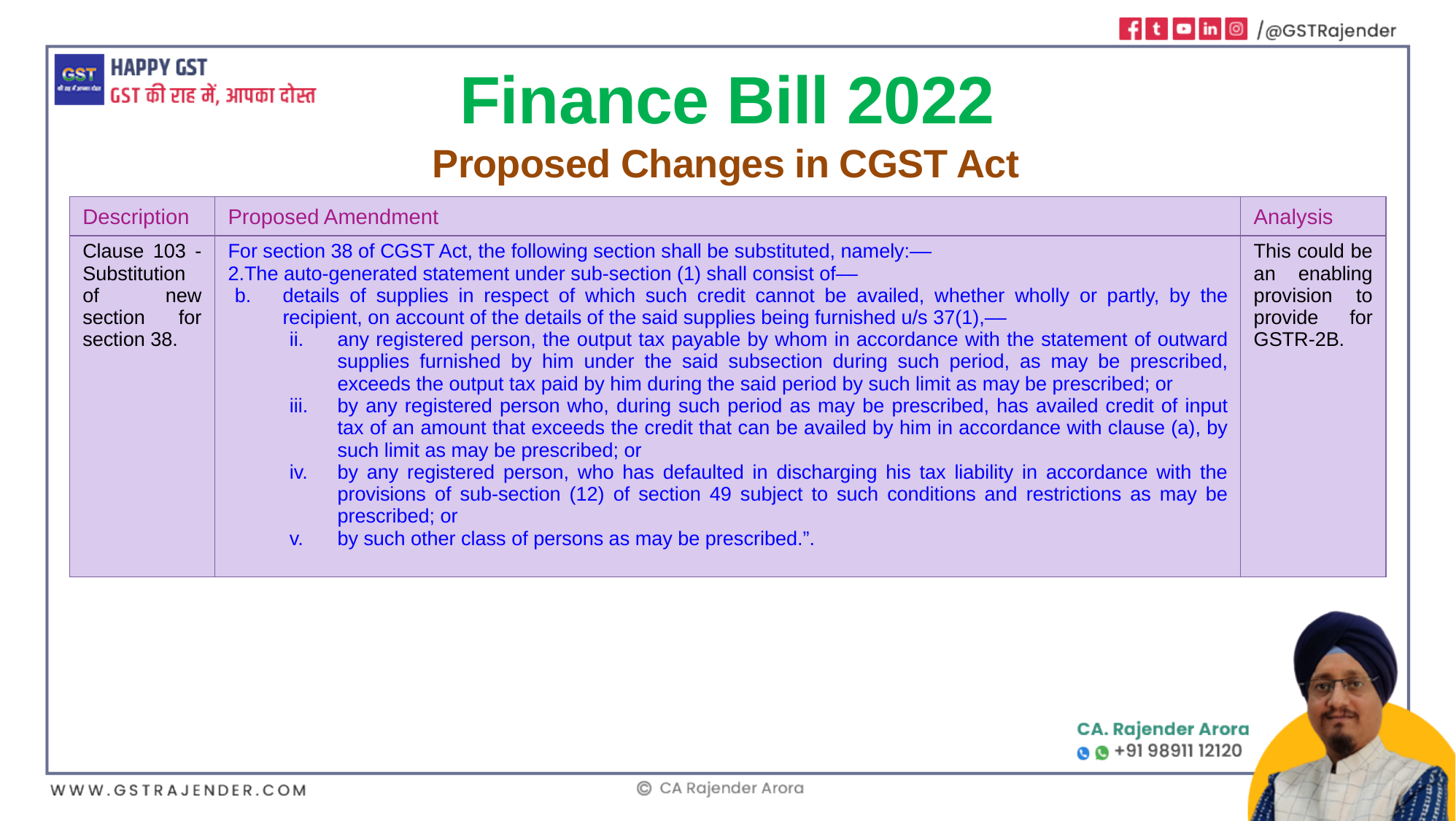

Finance Bill 2022
Proposed Changes in CGST Act

| Description | Proposed Amendment | Analysis |
| --- | --- | --- |
| Clause 103 - Substitution of new section for section 38. | For section 38 of CGST Act, the following section shall be substituted, namely:–– The auto-generated statement under sub-section (1) shall consist of–– details of supplies in respect of which such credit cannot be availed, whether wholly or partly, by the recipient, on account of the details of the said supplies being furnished u/s 37(1),–– any registered person, the output tax payable by whom in accordance with the statement of outward supplies furnished by him under the said subsection during such period, as may be prescribed, exceeds the output tax paid by him during the said period by such limit as may be prescribed; or by any registered person who, during such period as may be prescribed, has availed credit of input tax of an amount that exceeds the credit that can be availed by him in accordance with clause (a), by such limit as may be prescribed; or by any registered person, who has defaulted in discharging his tax liability in accordance with the provisions of sub-section (12) of section 49 subject to such conditions and restrictions as may be prescribed; or by such other class of persons as may be prescribed.”. | This could be an enabling provision to provide for GSTR-2B. |